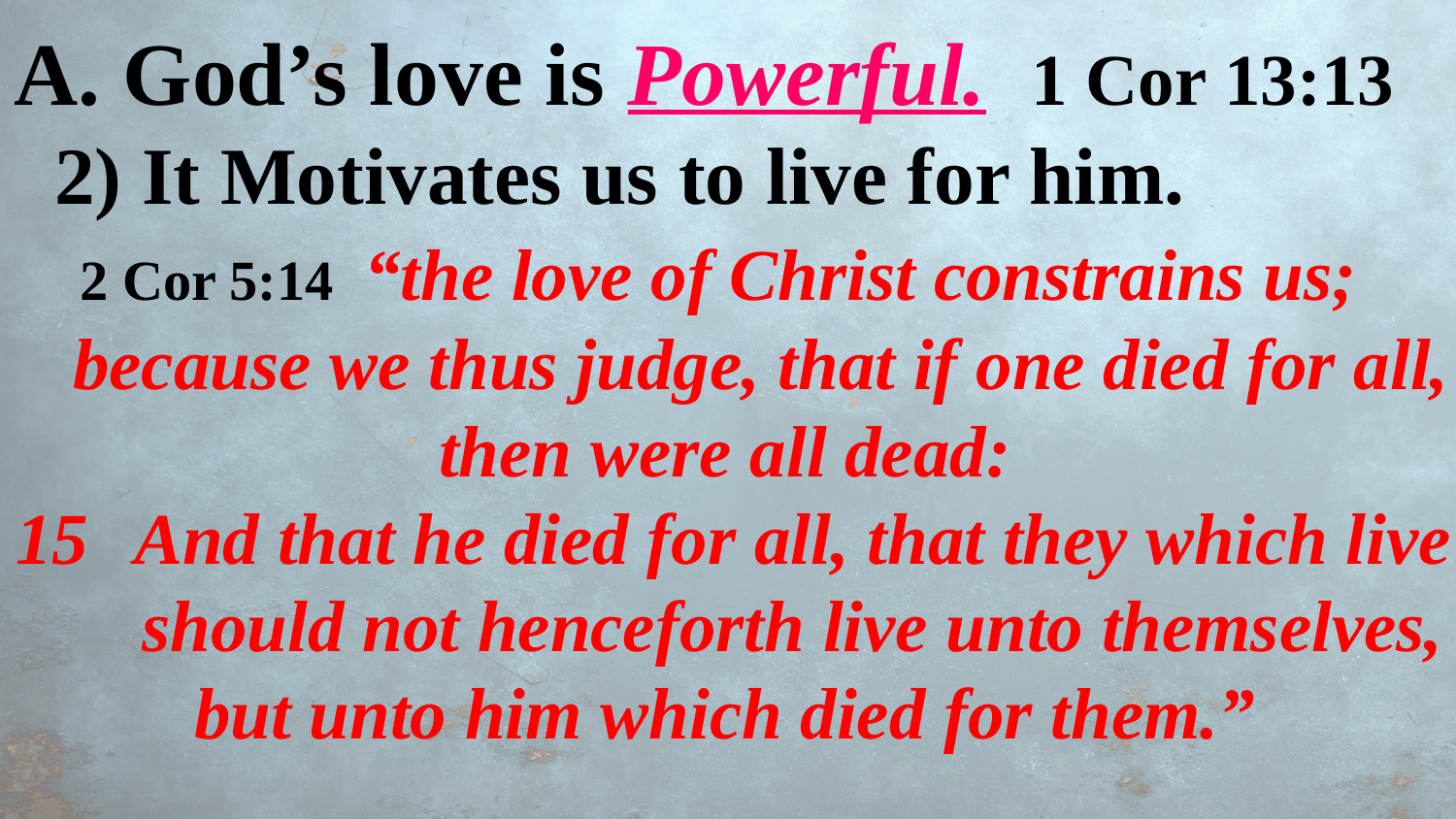

A. God’s love is Powerful.  1 Cor 13:13
  2) It Motivates us to live for him.
   2 Cor 5:14  “the love of Christ constrains us;
   because we thus judge, that if one died for all, then were all dead:
And that he died for all, that they which live should not henceforth live unto themselves,
 but unto him which died for them.”

but unto him which died for them, and rose again.